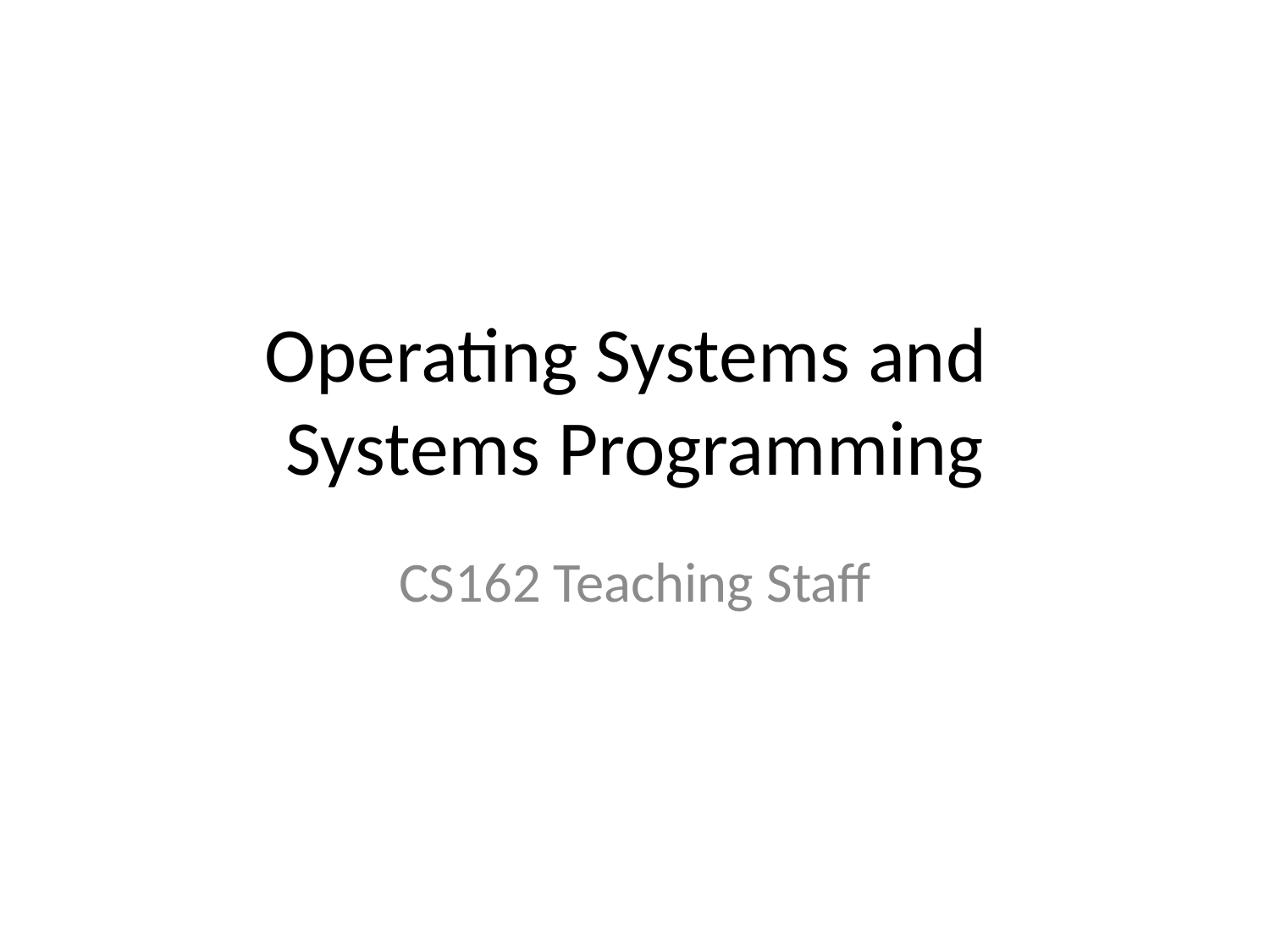

# Operating Systems and Systems Programming
CS162 Teaching Staff